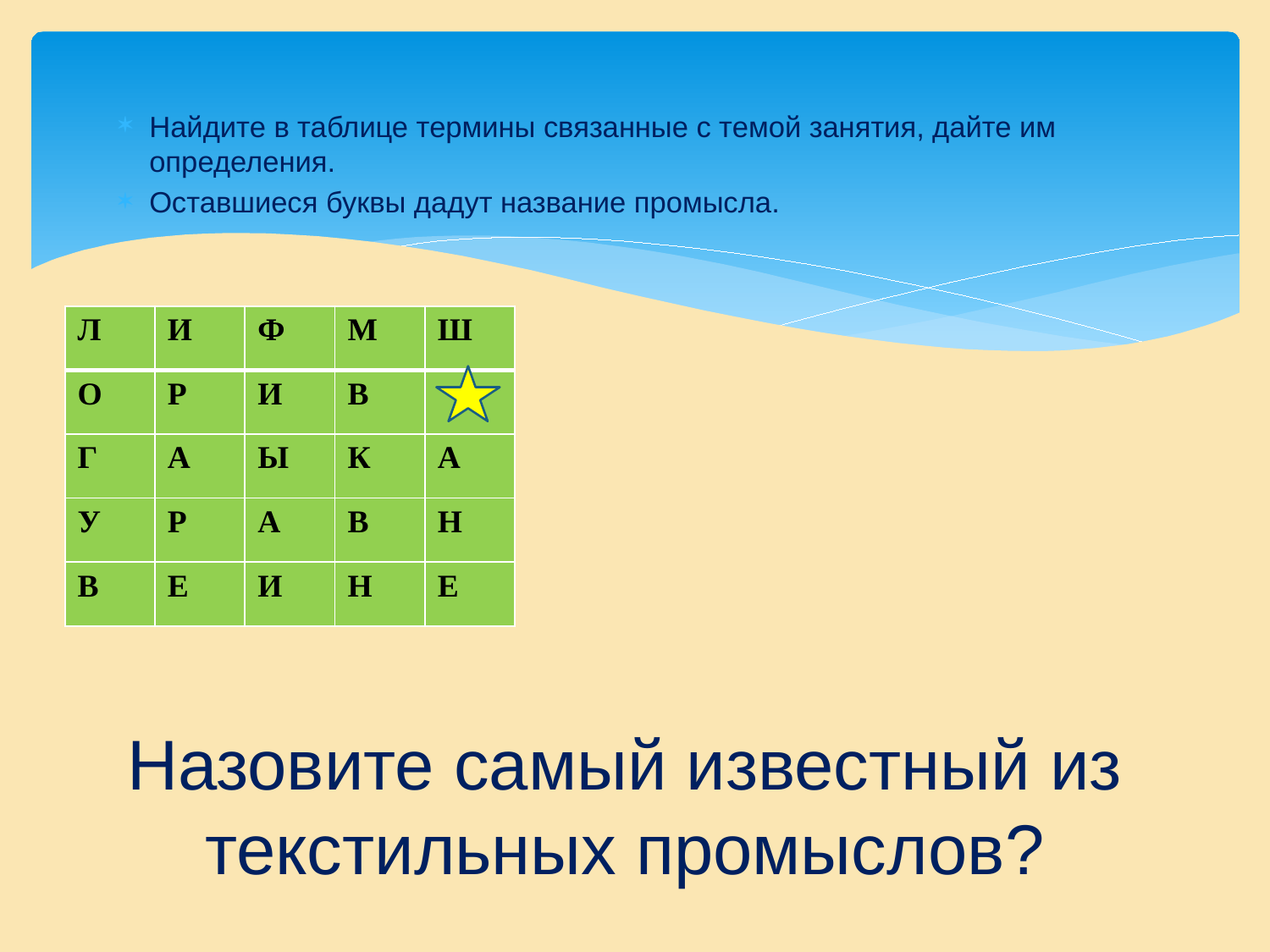

Найдите в таблице термины связанные с темой занятия, дайте им определения.
Оставшиеся буквы дадут название промысла.

| Л | И | Ф | М | Ш |
| --- | --- | --- | --- | --- |
| О | Р | И | В |  |
| Г | А | Ы | К | А |
| У | Р | А | В | Н |
| В | Е | И | Н | Е |

# Назовите самый известный из текстильных промыслов?